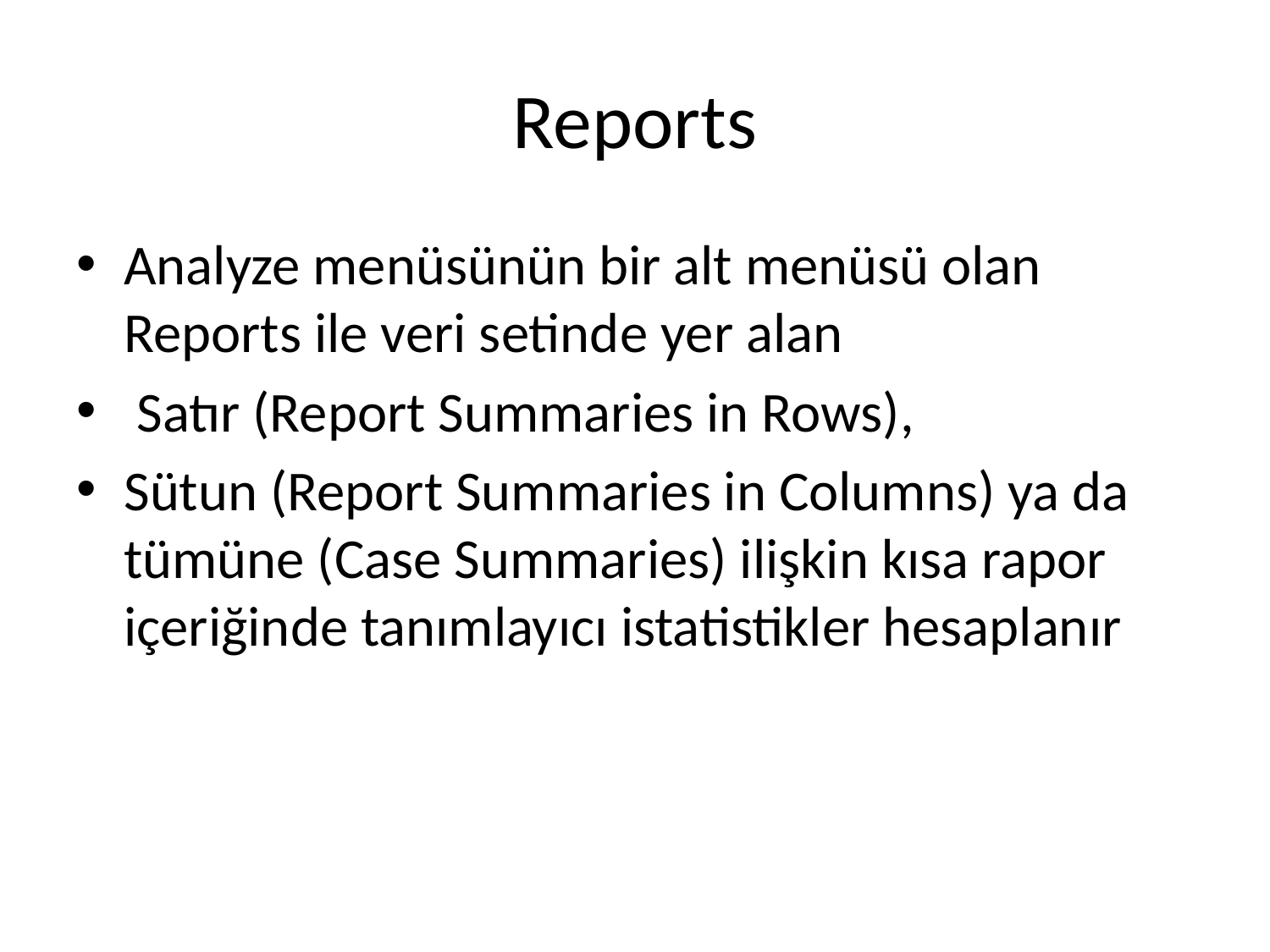

# Reports
Analyze menüsünün bir alt menüsü olan Reports ile veri setinde yer alan
 Satır (Report Summaries in Rows),
Sütun (Report Summaries in Columns) ya da tümüne (Case Summaries) ilişkin kısa rapor içeriğinde tanımlayıcı istatistikler hesaplanır